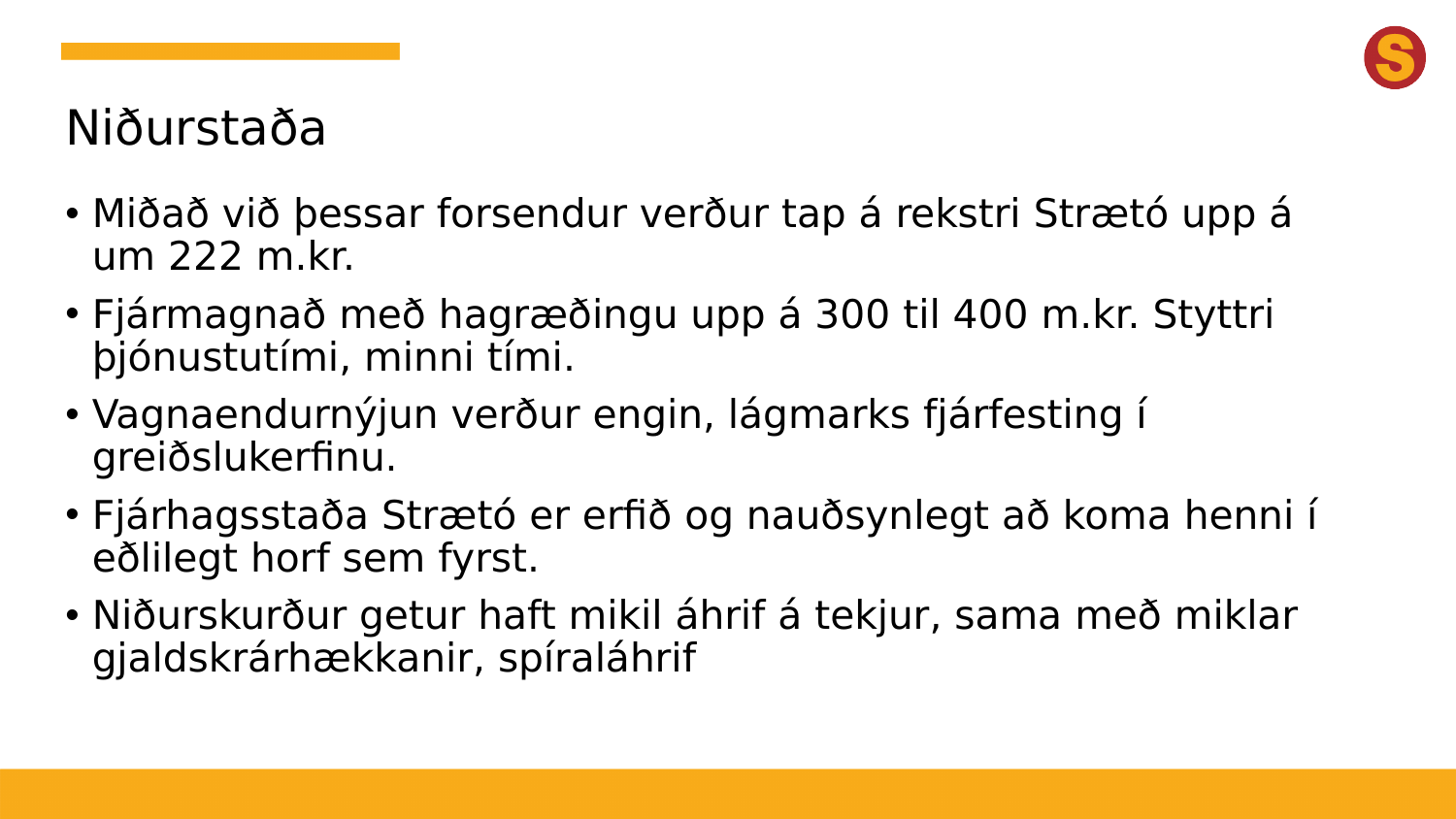

# Niðurstaða
Miðað við þessar forsendur verður tap á rekstri Strætó upp á um 222 m.kr.
Fjármagnað með hagræðingu upp á 300 til 400 m.kr. Styttri þjónustutími, minni tími.
Vagnaendurnýjun verður engin, lágmarks fjárfesting í greiðslukerfinu.
Fjárhagsstaða Strætó er erfið og nauðsynlegt að koma henni í eðlilegt horf sem fyrst.
Niðurskurður getur haft mikil áhrif á tekjur, sama með miklar gjaldskrárhækkanir, spíraláhrif